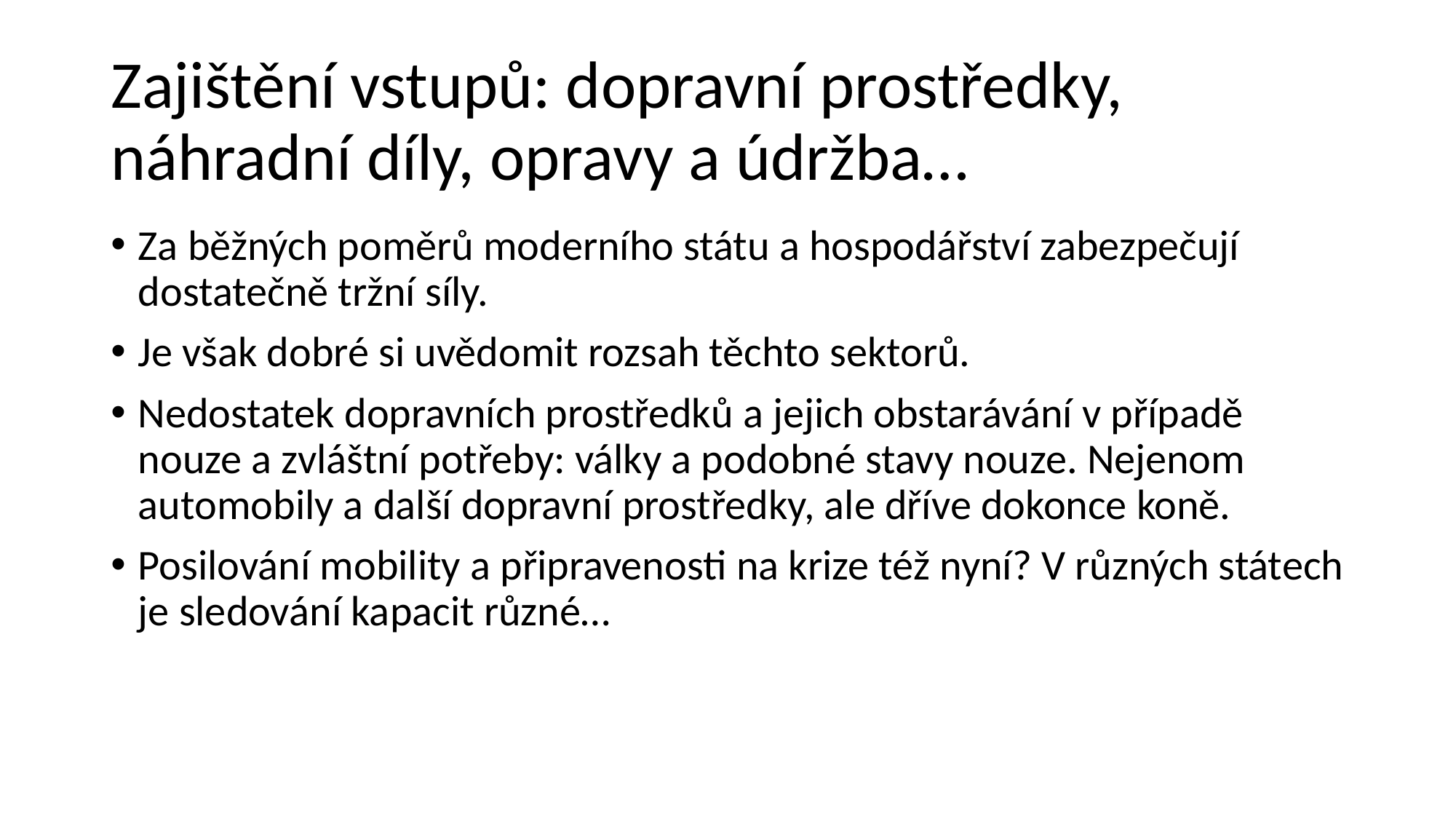

# Zajištění vstupů: dopravní prostředky, náhradní díly, opravy a údržba…
Za běžných poměrů moderního státu a hospodářství zabezpečují dostatečně tržní síly.
Je však dobré si uvědomit rozsah těchto sektorů.
Nedostatek dopravních prostředků a jejich obstarávání v případě nouze a zvláštní potřeby: války a podobné stavy nouze. Nejenom automobily a další dopravní prostředky, ale dříve dokonce koně.
Posilování mobility a připravenosti na krize též nyní? V různých státech je sledování kapacit různé…